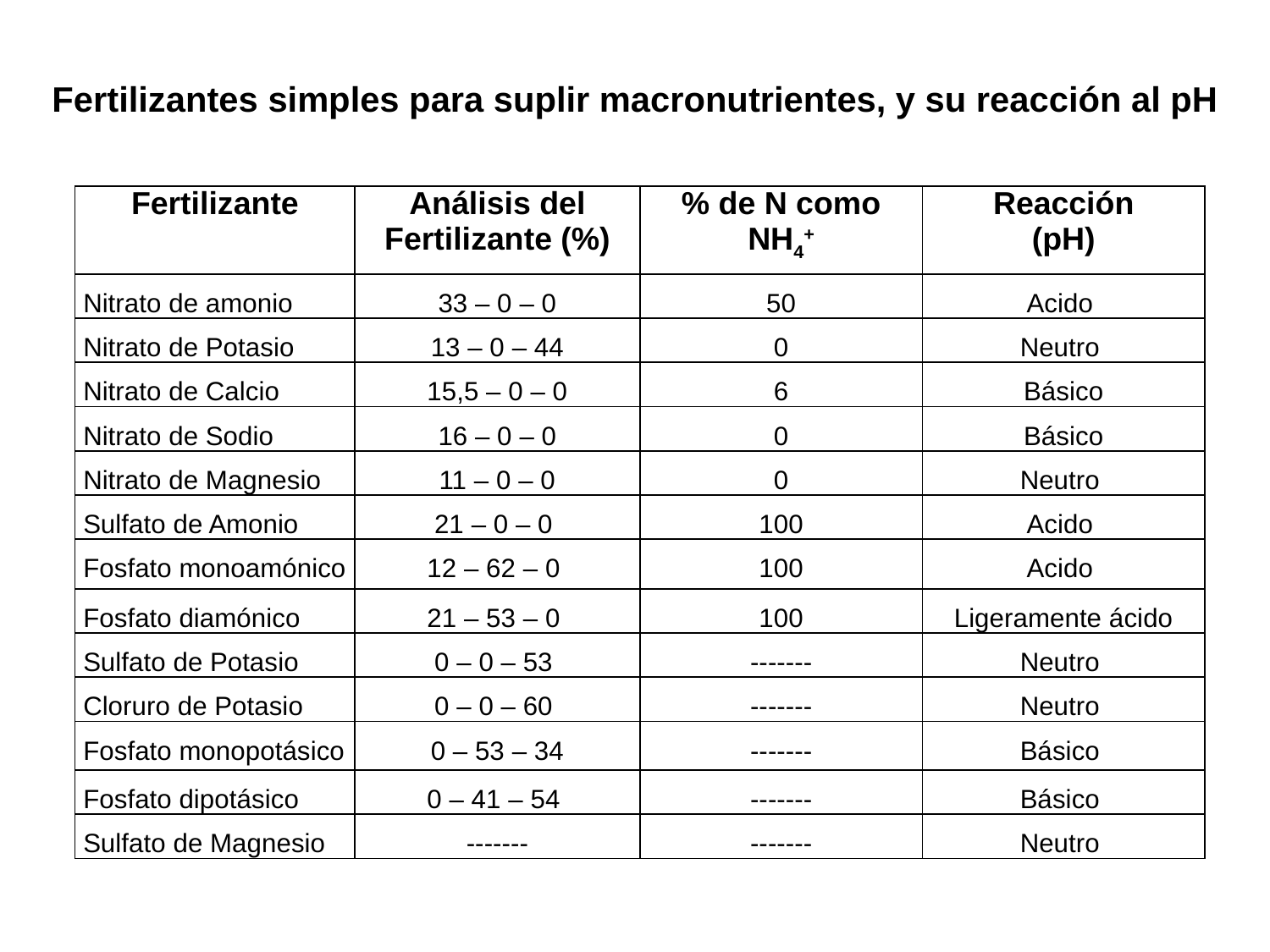

Fertilizantes simples para suplir macronutrientes, y su reacción al pH
| Fertilizante | Análisis del Fertilizante (%) | % de N como NH4+ | Reacción (pH) |
| --- | --- | --- | --- |
| Nitrato de amonio | 33 – 0 – 0 | 50 | Acido |
| Nitrato de Potasio | 13 – 0 – 44 | 0 | Neutro |
| Nitrato de Calcio | 15,5 – 0 – 0 | 6 | Básico |
| Nitrato de Sodio | 16 – 0 – 0 | 0 | Básico |
| Nitrato de Magnesio | 11 – 0 – 0 | 0 | Neutro |
| Sulfato de Amonio | 21 – 0 – 0 | 100 | Acido |
| Fosfato monoamónico | 12 – 62 – 0 | 100 | Acido |
| Fosfato diamónico | 21 – 53 – 0 | 100 | Ligeramente ácido |
| Sulfato de Potasio | 0 – 0 – 53 | ------- | Neutro |
| Cloruro de Potasio | 0 – 0 – 60 | ------- | Neutro |
| Fosfato monopotásico | 0 – 53 – 34 | ------- | Básico |
| Fosfato dipotásico | 0 – 41 – 54 | ------- | Básico |
| Sulfato de Magnesio | ------- | ------- | Neutro |